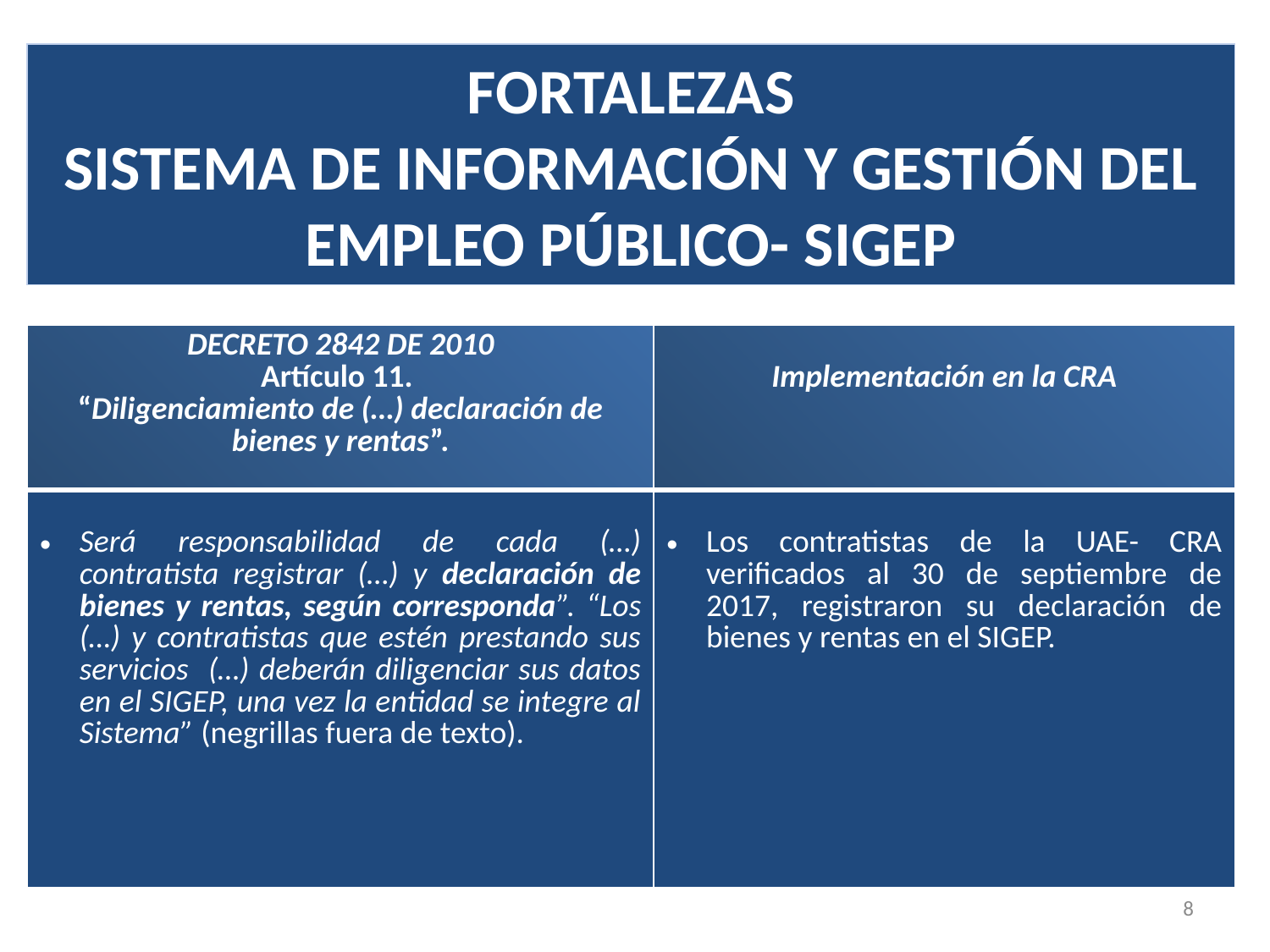

FORTALEZAS
SISTEMA DE INFORMACIÓN Y GESTIÓN DEL EMPLEO PÚBLICO- SIGEP
| DECRETO 2842 DE 2010 Artículo 11. “Diligenciamiento de (…) declaración de bienes y rentas”. | Implementación en la CRA |
| --- | --- |
| Será responsabilidad de cada (…) contratista registrar (…) y declaración de bienes y rentas, según corresponda”. “Los (…) y contratistas que estén prestando sus servicios (…) deberán diligenciar sus datos en el SIGEP, una vez la entidad se integre al Sistema” (negrillas fuera de texto). | Los contratistas de la UAE- CRA verificados al 30 de septiembre de 2017, registraron su declaración de bienes y rentas en el SIGEP. |
8